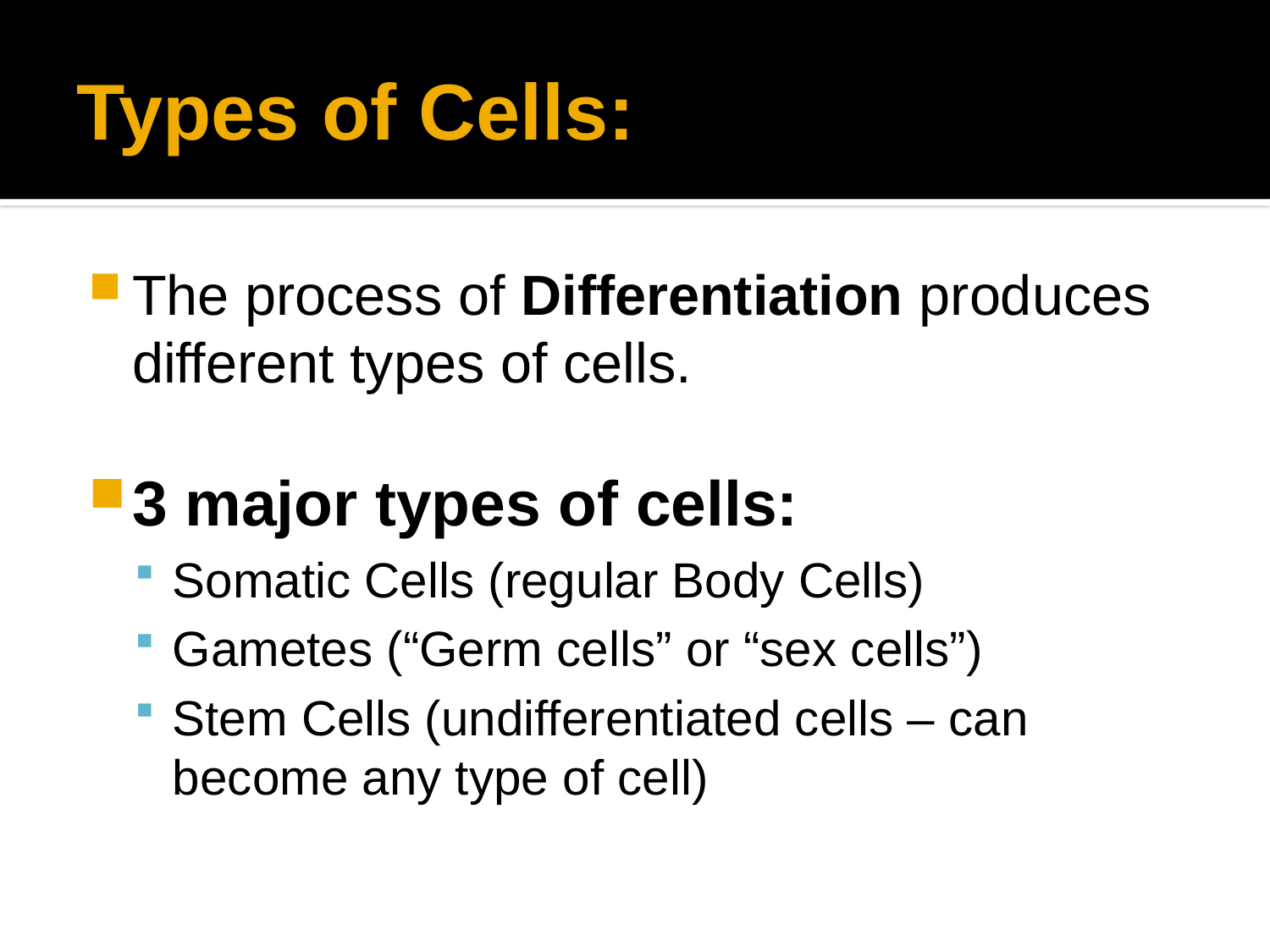

# Types of Cells:
The process of Differentiation produces different types of cells.

3 major types of cells:
Somatic Cells (regular Body Cells)
Gametes (“Germ cells” or “sex cells”)
Stem Cells (undifferentiated cells – can become any type of cell)